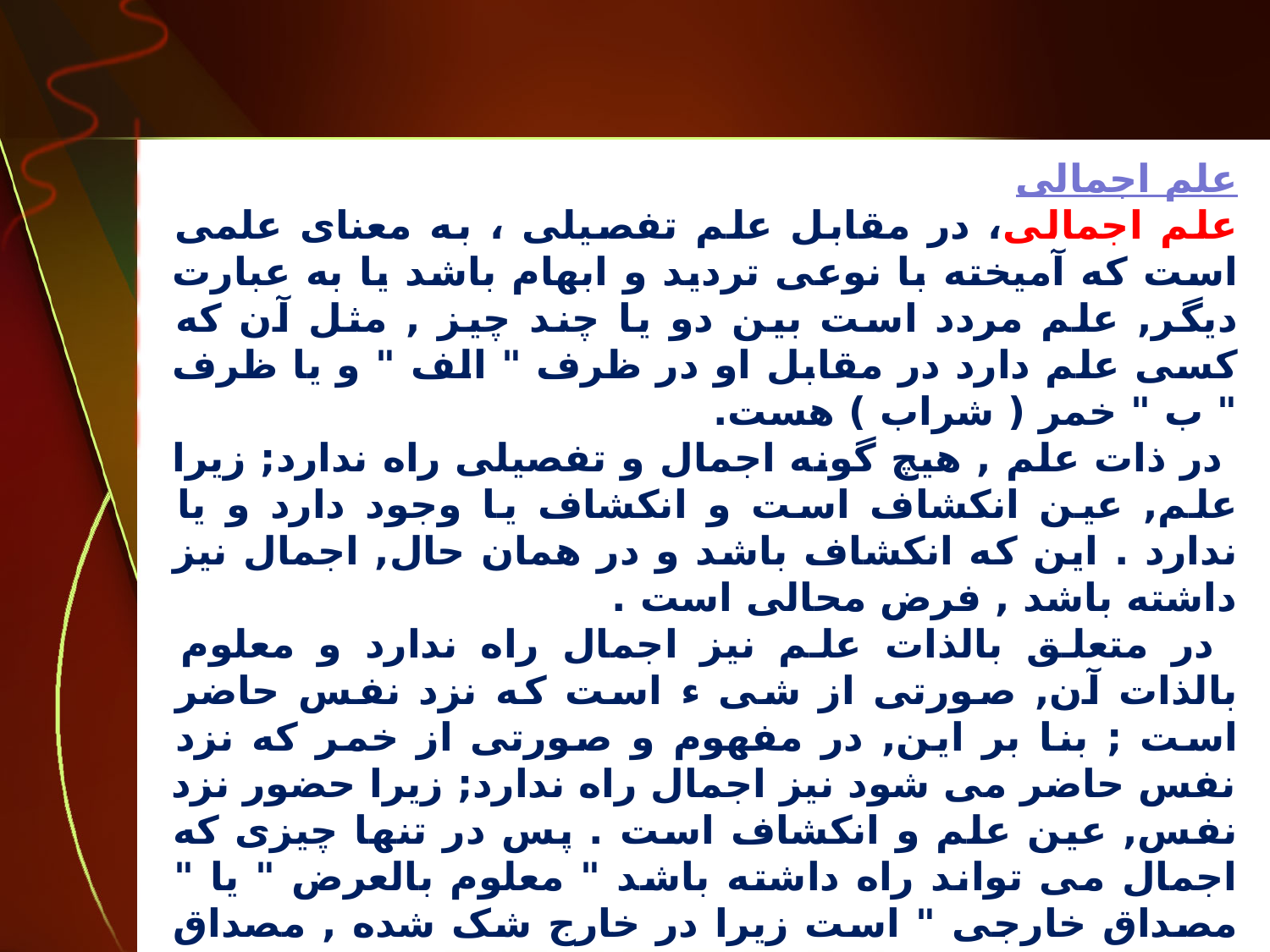

علم اجمالی
علم اجمالى، در مقابل علم تفصيلى ، به معناى علمى است که آميخته با نوعى ترديد و ابهام باشد يا به عبارت ديگر, علم مردد است بين دو يا چند چيز , مثل آن که کسى علم دارد در مقابل او در ظرف " الف " و يا ظرف " ب " خمر ( شراب ) هست.
 در ذات علم , هيچ گونه اجمال و تفصيلى راه ندارد; زيرا علم, عين انکشاف است و انکشاف يا وجود دارد و يا ندارد . اين که انکشاف باشد و در همان حال, اجمال نيز داشته باشد , فرض محالى است .
 در متعلق بالذات علم نيز اجمال راه ندارد و معلوم بالذات آن, صورتى از شى ء است که نزد نفس حاضر است ; بنا بر اين, در مفهوم و صورتى از خمر که نزد نفس حاضر مى شود نيز اجمال راه ندارد; زيرا حضور نزد نفس, عين علم و انکشاف است . پس در تنها چيزى که اجمال مى تواند راه داشته باشد " معلوم بالعرض " يا " مصداق خارجى " است زيرا در خارج شک شده , مصداق خمر , ظرف " الف " است يا ظرف " ب " پس متعلق علم و متعلق شک و ترديد و با هم تفاوت دارند.
علم تفصيلى در برابر علم اجمالى ، علمى است که معلوم آن معين و واضح است و هيچ گونه ترديد و ابهامى در آن راه ندارد